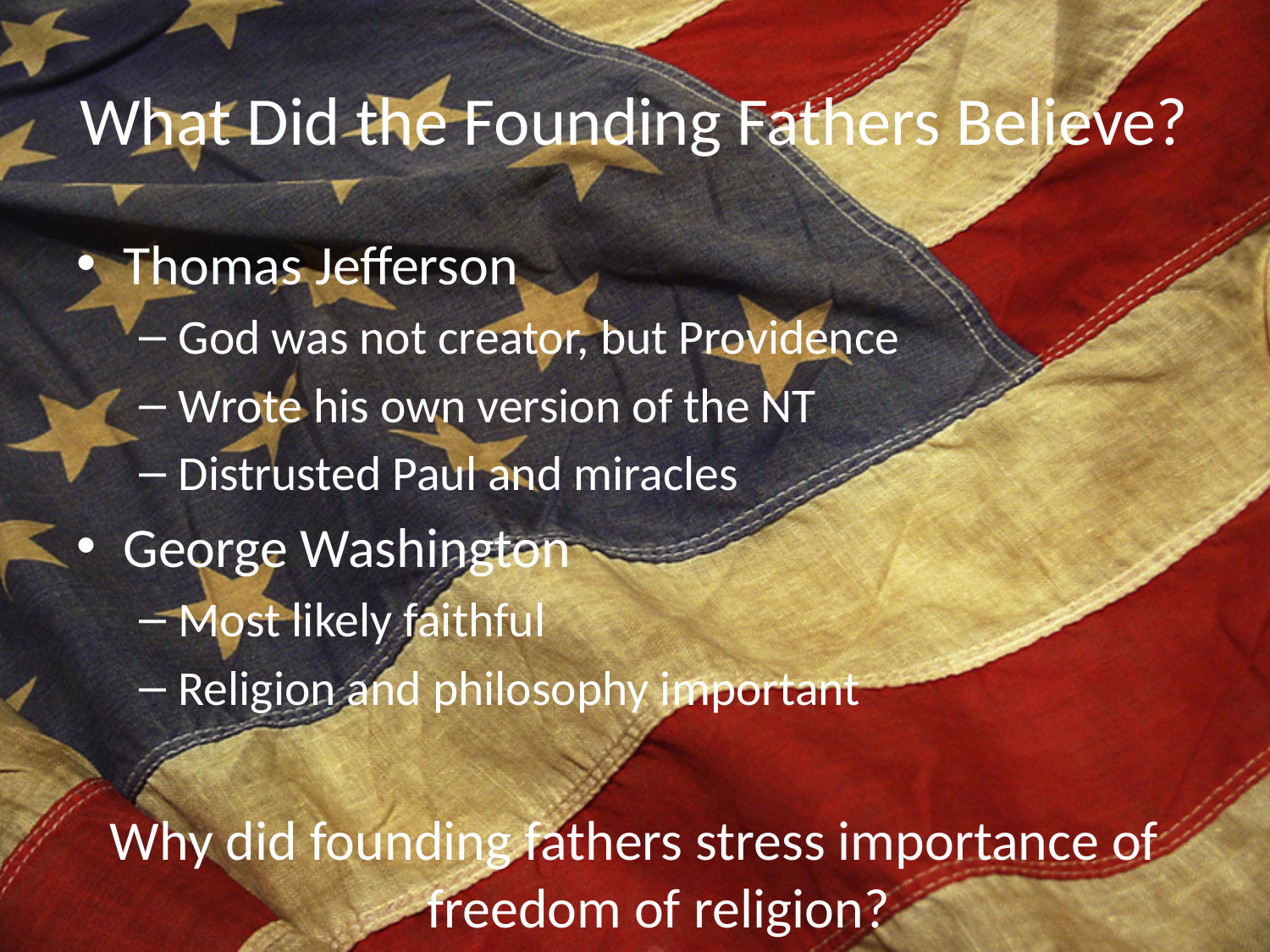

# What Did the Founding Fathers Believe?
Thomas Jefferson
God was not creator, but Providence
Wrote his own version of the NT
Distrusted Paul and miracles
George Washington
Most likely faithful
Religion and philosophy important

Why did founding fathers stress importance of freedom of religion?